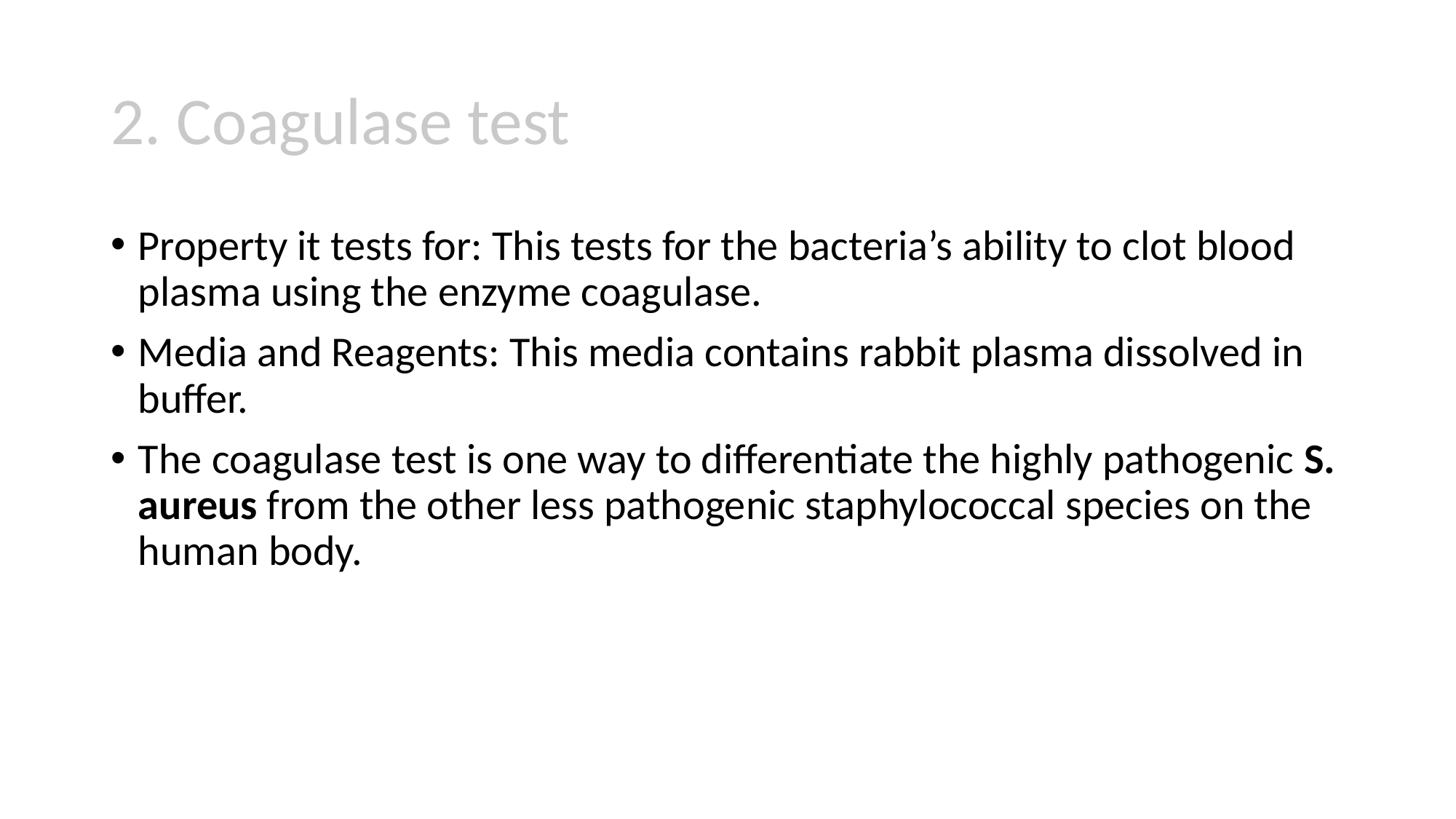

# 2. Coagulase test
Property it tests for: This tests for the bacteria’s ability to clot blood plasma using the enzyme coagulase.
Media and Reagents: This media contains rabbit plasma dissolved in buffer.
The coagulase test is one way to differentiate the highly pathogenic S. aureus from the other less pathogenic staphylococcal species on the human body.